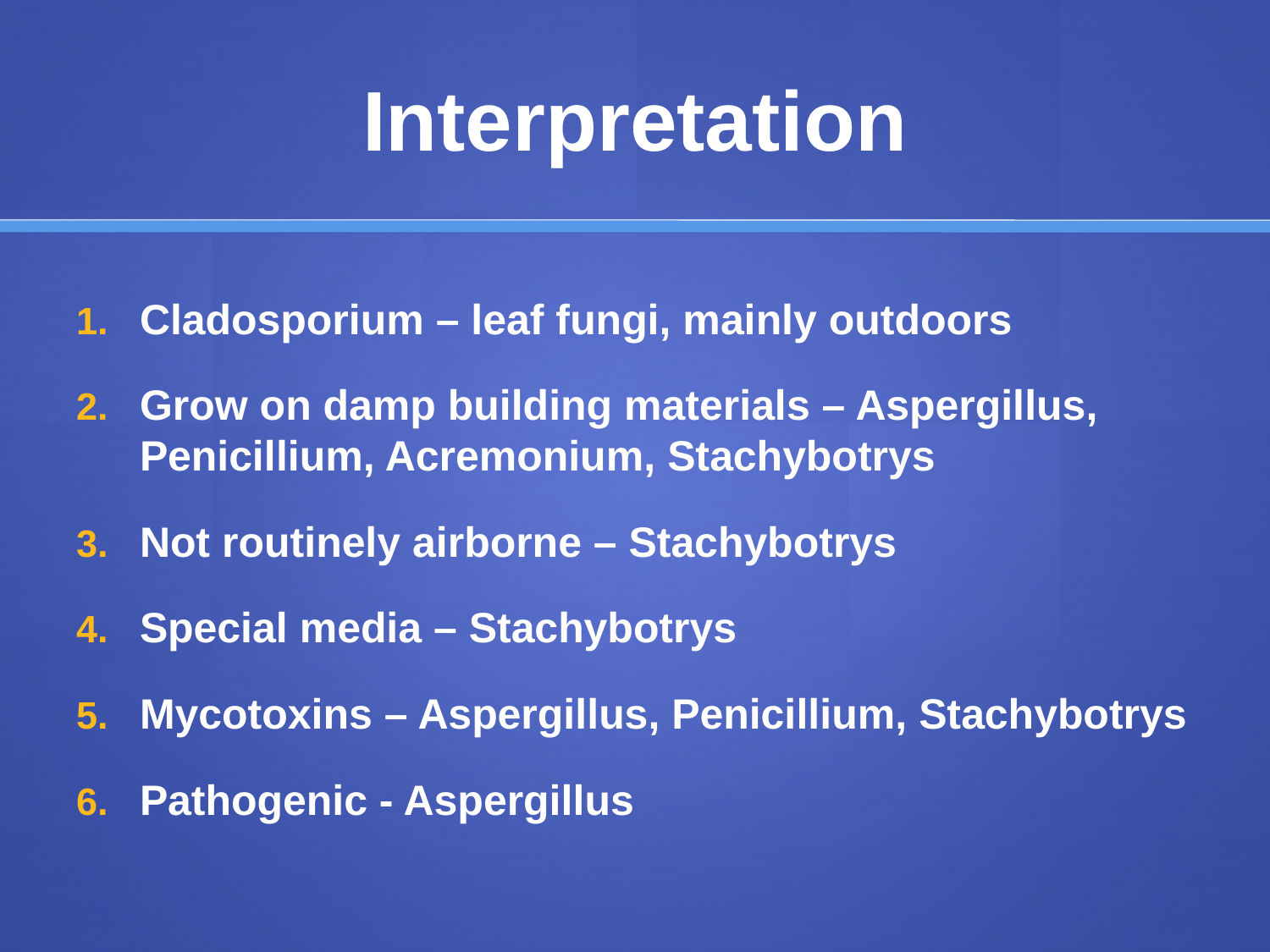

# Interpretation
Cladosporium – leaf fungi, mainly outdoors
Grow on damp building materials – Aspergillus, Penicillium, Acremonium, Stachybotrys
Not routinely airborne – Stachybotrys
Special media – Stachybotrys
Mycotoxins – Aspergillus, Penicillium, Stachybotrys
Pathogenic - Aspergillus